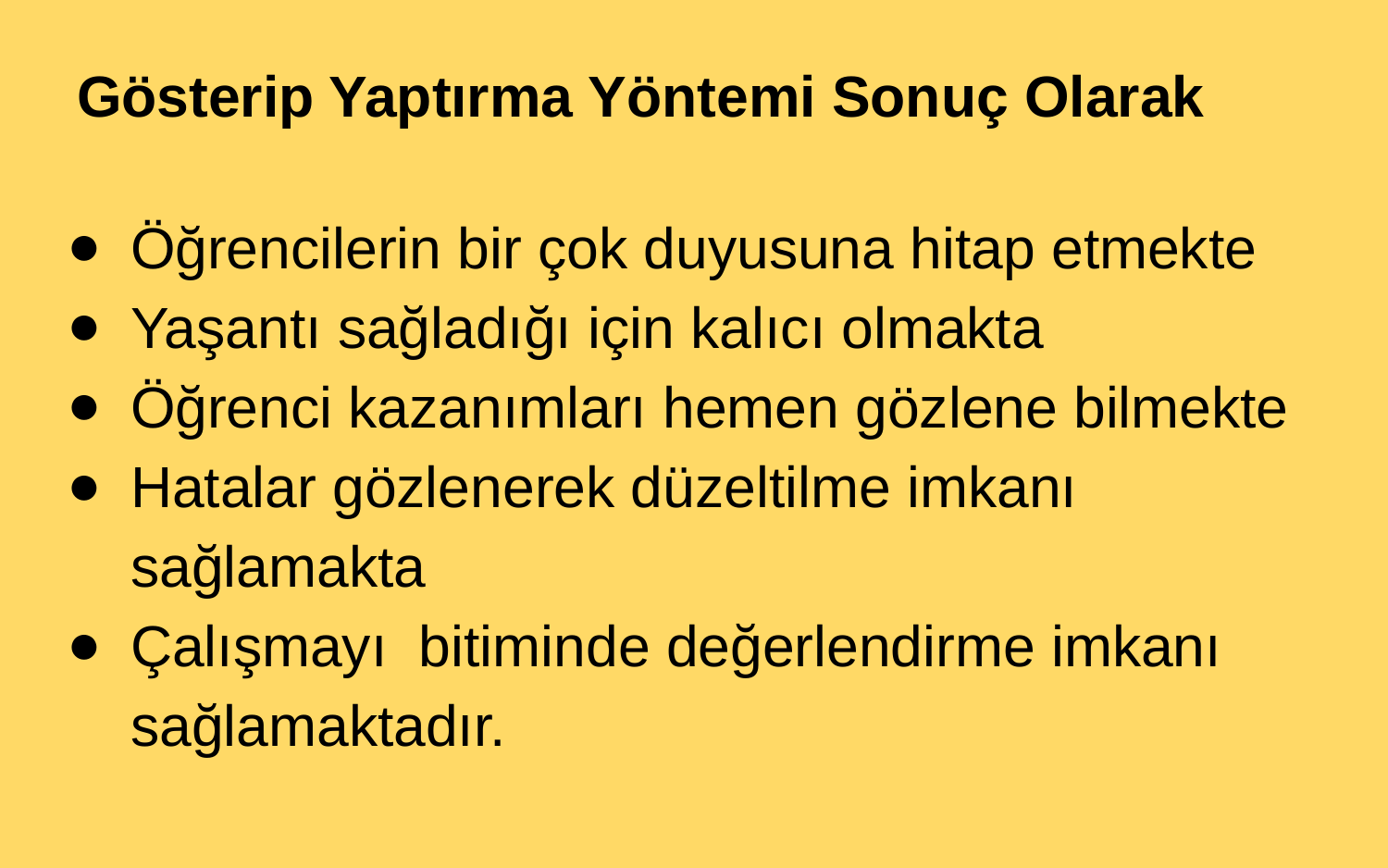

# Gösterip Yaptırma Yöntemi Sonuç Olarak
Öğrencilerin bir çok duyusuna hitap etmekte
Yaşantı sağladığı için kalıcı olmakta
Öğrenci kazanımları hemen gözlene bilmekte
Hatalar gözlenerek düzeltilme imkanı sağlamakta
Çalışmayı  bitiminde değerlendirme imkanı sağlamaktadır.